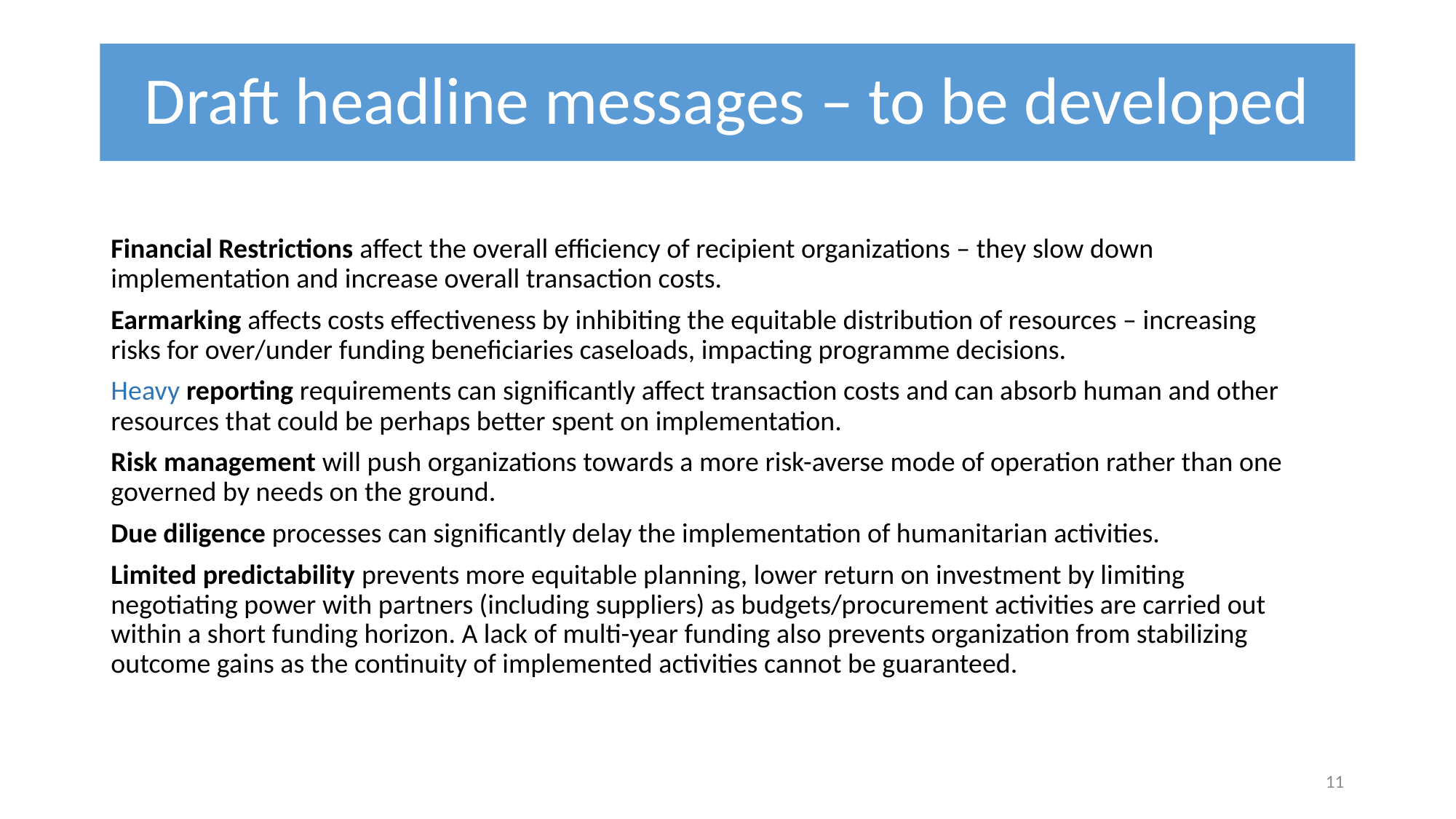

# Draft headline messages – to be developed
Financial Restrictions affect the overall efficiency of recipient organizations – they slow down implementation and increase overall transaction costs.
Earmarking affects costs effectiveness by inhibiting the equitable distribution of resources – increasing risks for over/under funding beneficiaries caseloads, impacting programme decisions.
Heavy reporting requirements can significantly affect transaction costs and can absorb human and other resources that could be perhaps better spent on implementation.
Risk management will push organizations towards a more risk-averse mode of operation rather than one governed by needs on the ground.
Due diligence processes can significantly delay the implementation of humanitarian activities.
Limited predictability prevents more equitable planning, lower return on investment by limiting negotiating power with partners (including suppliers) as budgets/procurement activities are carried out within a short funding horizon. A lack of multi-year funding also prevents organization from stabilizing outcome gains as the continuity of implemented activities cannot be guaranteed.

11